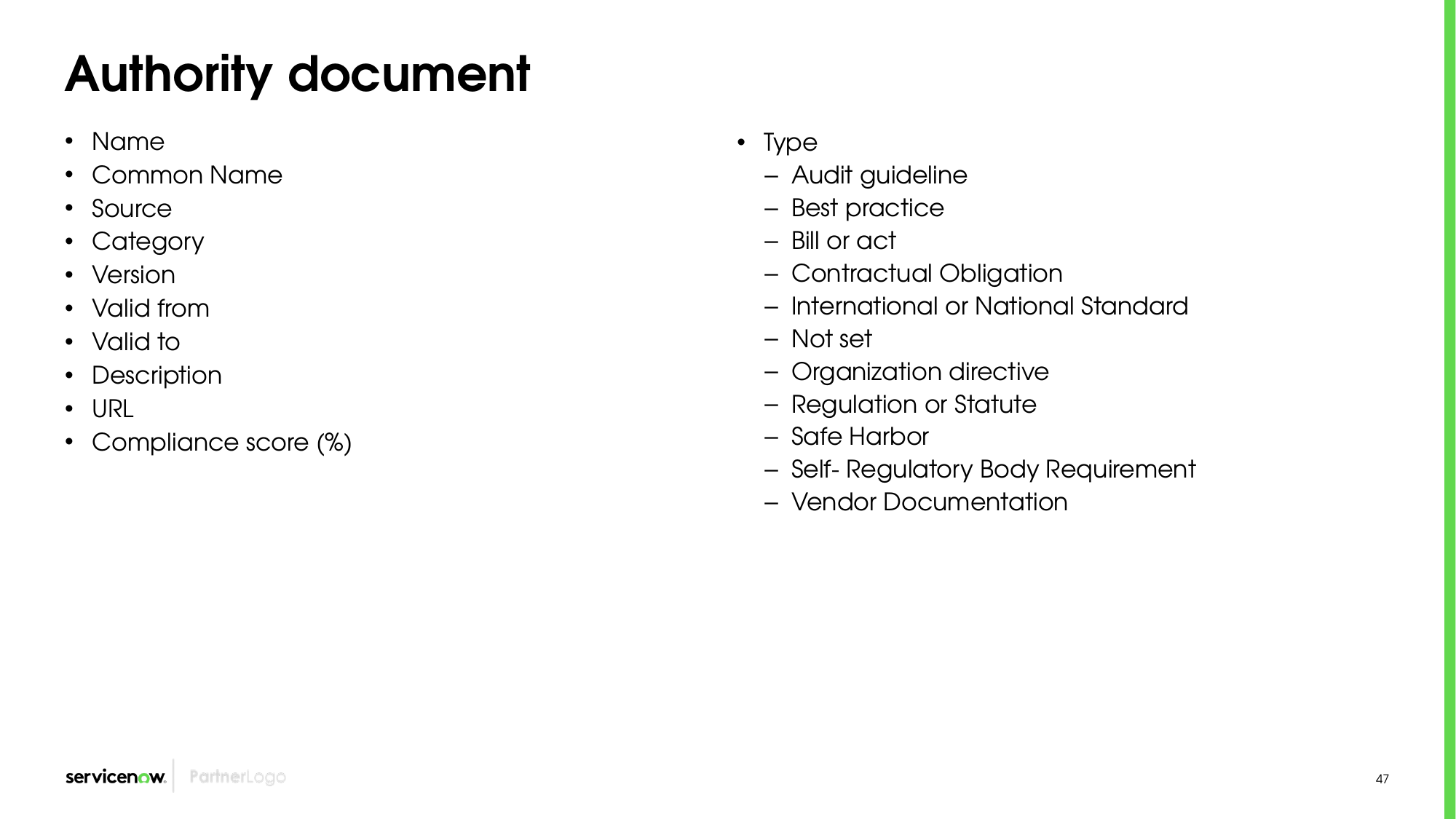

# Authority document
Name
Common Name
Source
Category
Version
Valid from
Valid to
Description
URL
Compliance score (%)

Type
Audit guideline
Best practice
Bill or act
Contractual Obligation
International or National Standard
Not set
Organization directive
Regulation or Statute
Safe Harbor
Self- Regulatory Body Requirement
Vendor Documentation